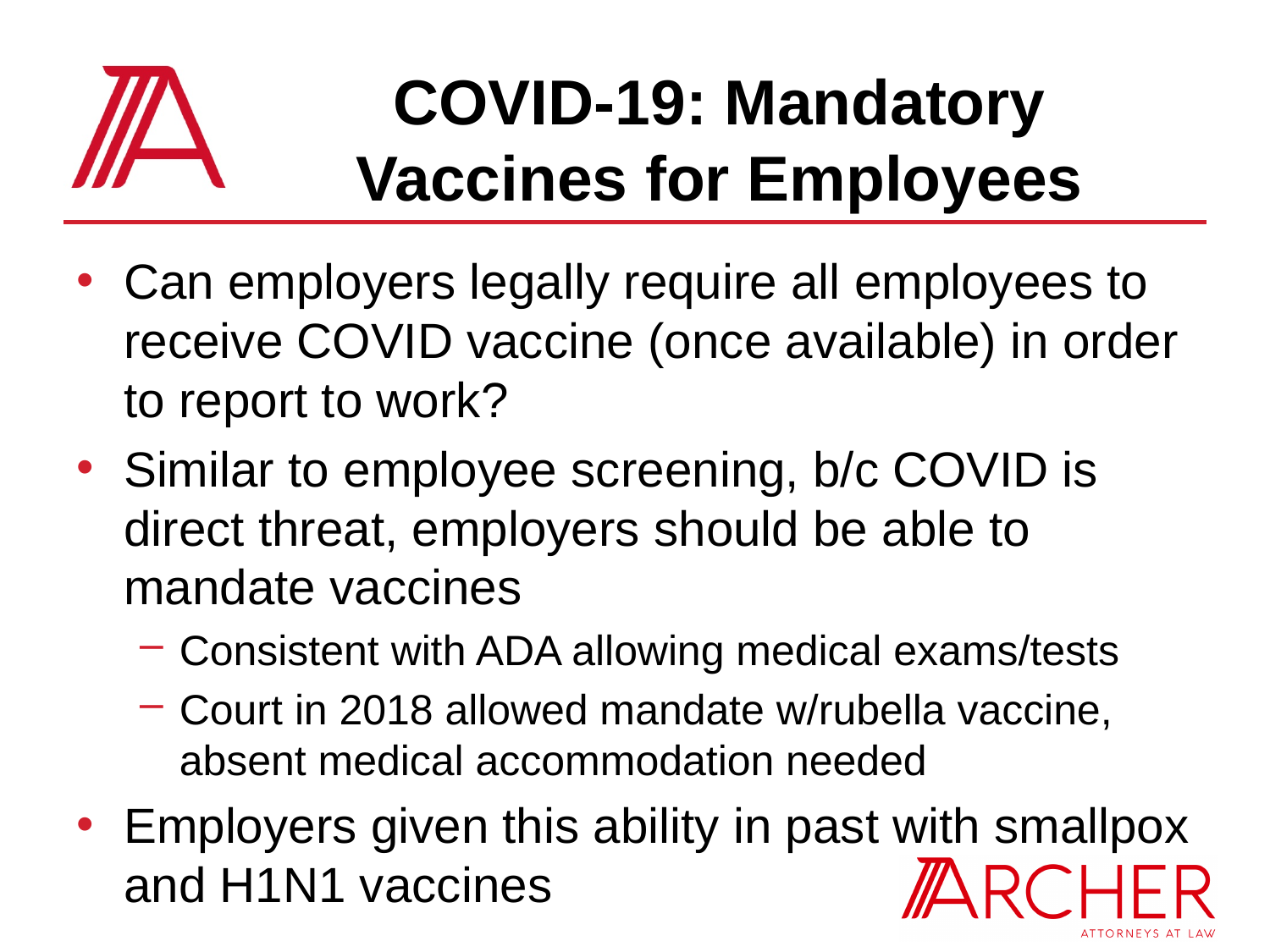

# COVID-19: Mandatory Vaccines for Employees
Can employers legally require all employees to receive COVID vaccine (once available) in order to report to work?
Similar to employee screening, b/c COVID is direct threat, employers should be able to mandate vaccines
Consistent with ADA allowing medical exams/tests
Court in 2018 allowed mandate w/rubella vaccine, absent medical accommodation needed
Employers given this ability in past with smallpox and H1N1 vaccines